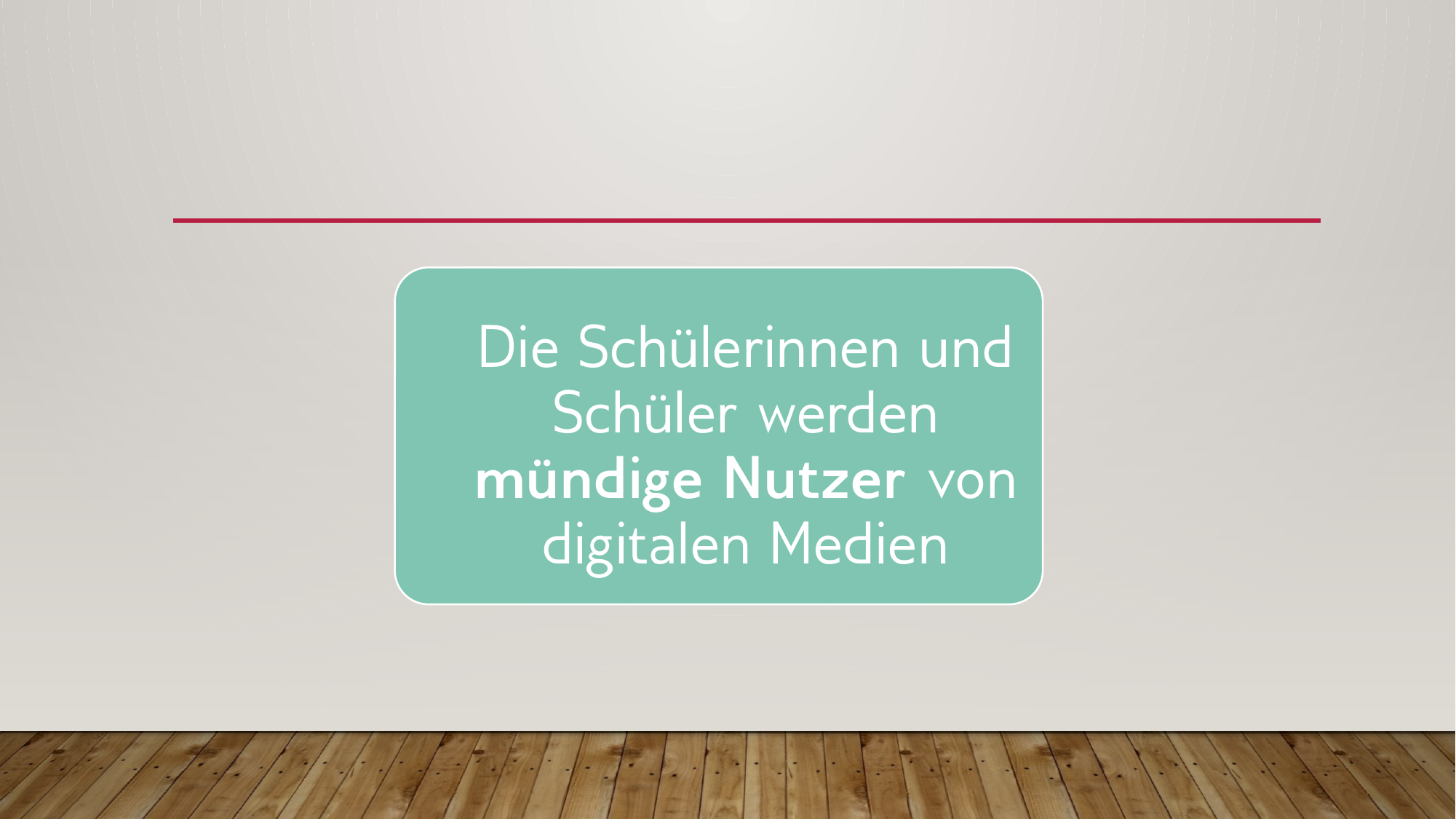

#

Die Schülerinnen und Schüler werden mündige Nutzer von digitalen Medien